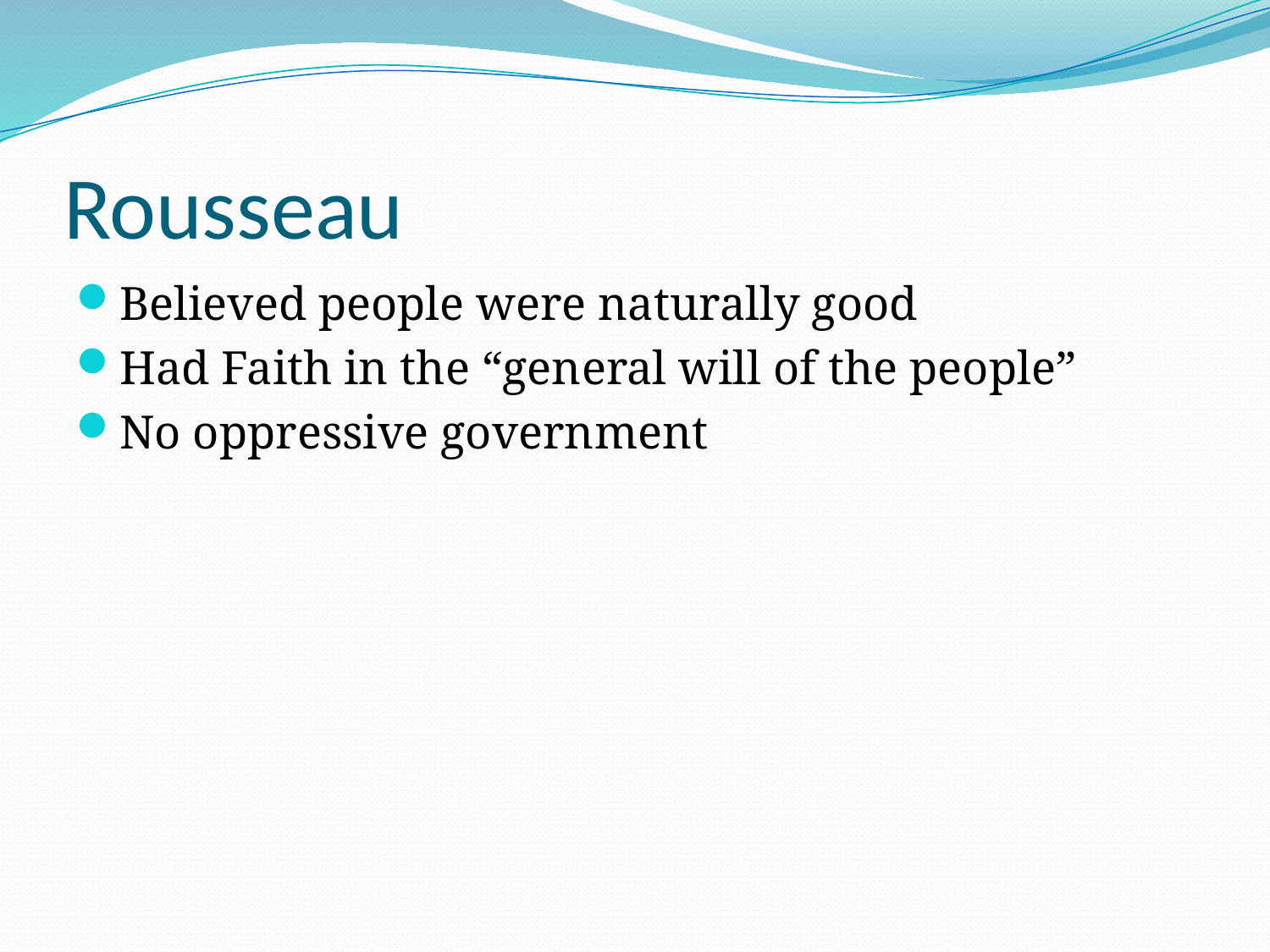

# Rousseau
Believed people were naturally good
Had Faith in the “general will of the people”
No oppressive government